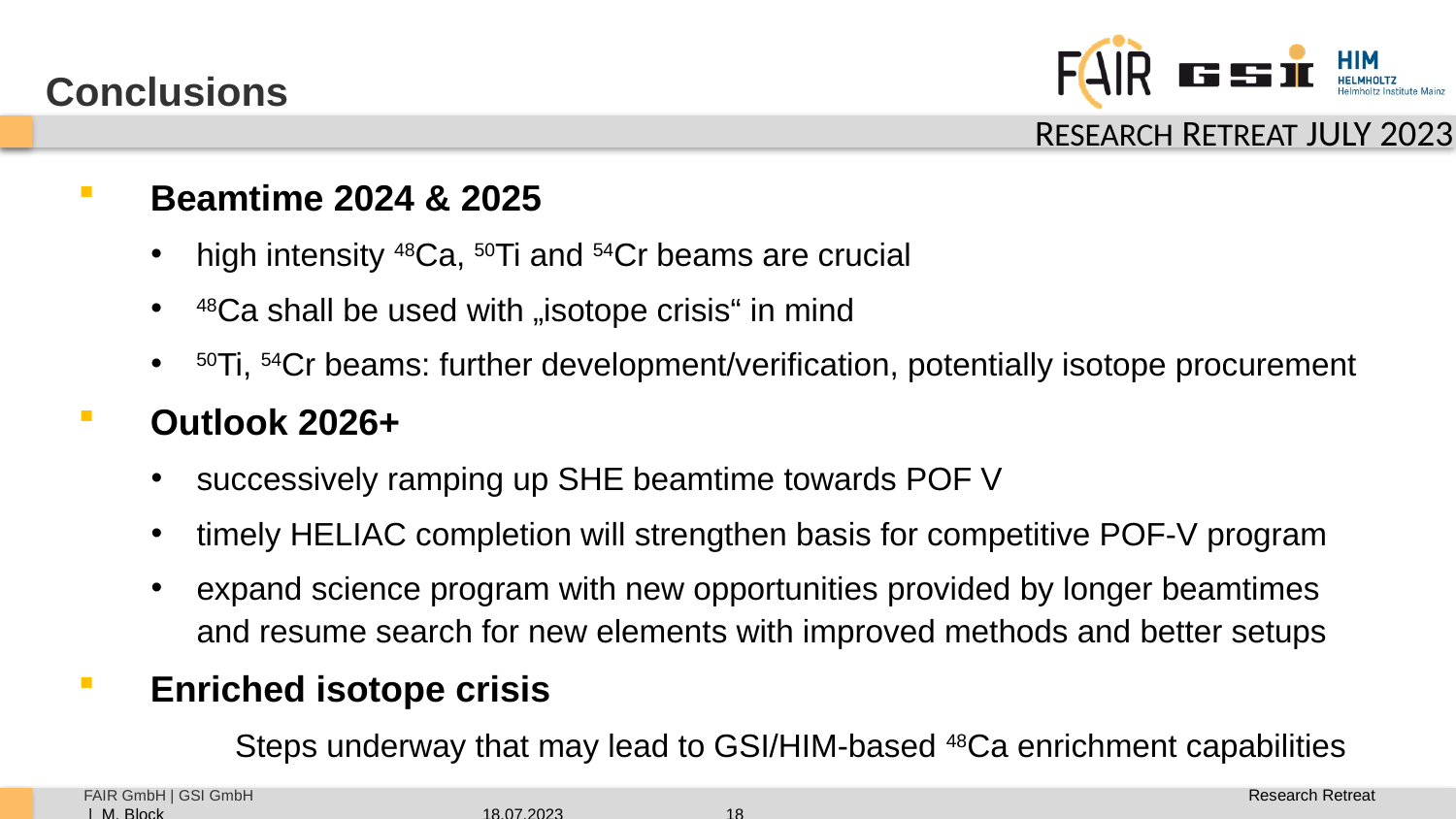

Conclusions
Beamtime 2024 & 2025
high intensity 48Ca, 50Ti and 54Cr beams are crucial
48Ca shall be used with „isotope crisis“ in mind
50Ti, 54Cr beams: further development/verification, potentially isotope procurement
Outlook 2026+
successively ramping up SHE beamtime towards POF V
timely HELIAC completion will strengthen basis for competitive POF-V program
expand science program with new opportunities provided by longer beamtimes
and resume search for new elements with improved methods and better setups
Enriched isotope crisis
		Steps underway that may lead to GSI/HIM-based 48Ca enrichment capabilities